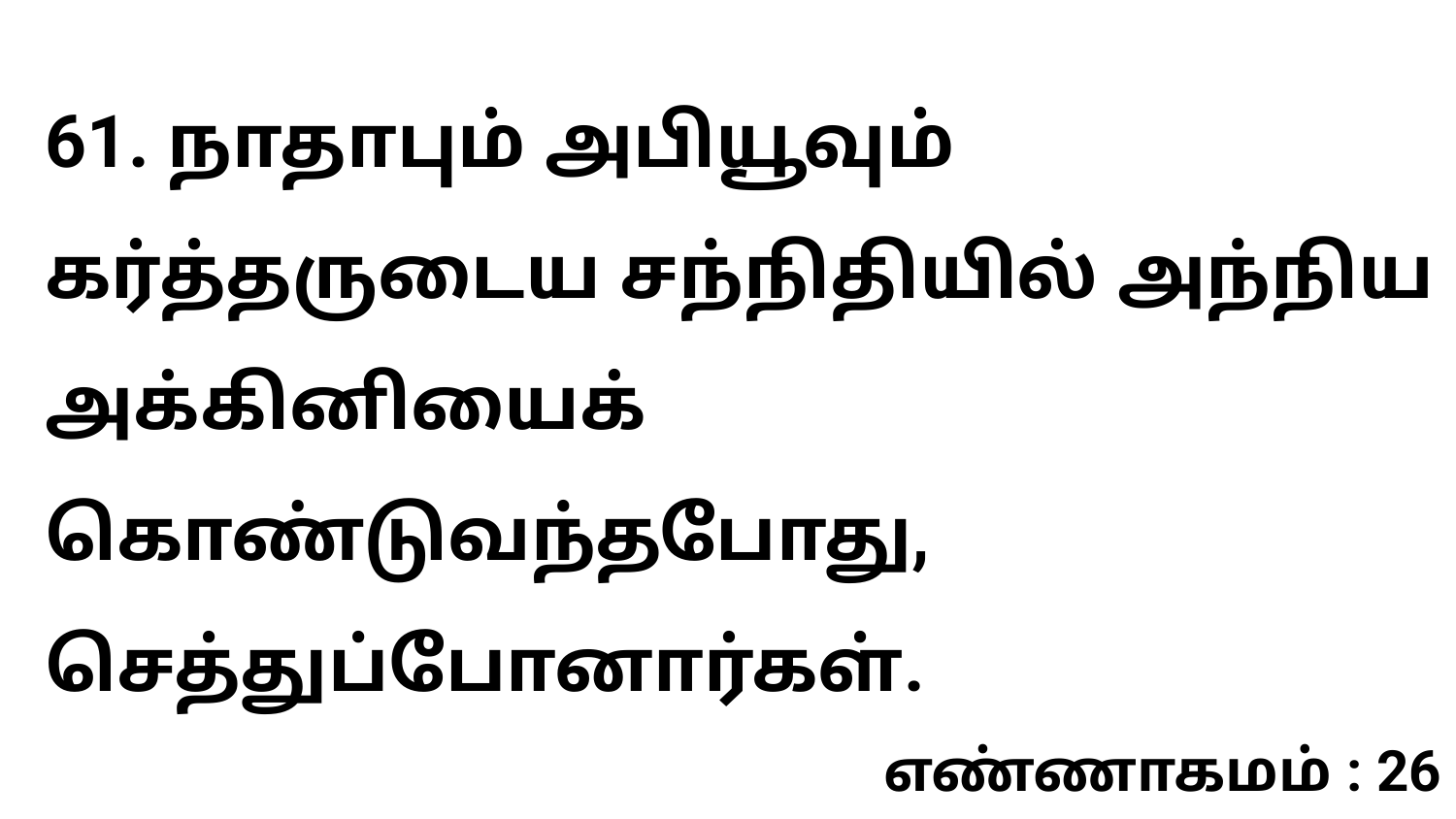

61. நாதாபும் அபியூவும் கர்த்தருடைய சந்நிதியில் அந்நிய அக்கினியைக் கொண்டுவந்தபோது, செத்துப்போனார்கள்.
எண்ணாகமம் : 26